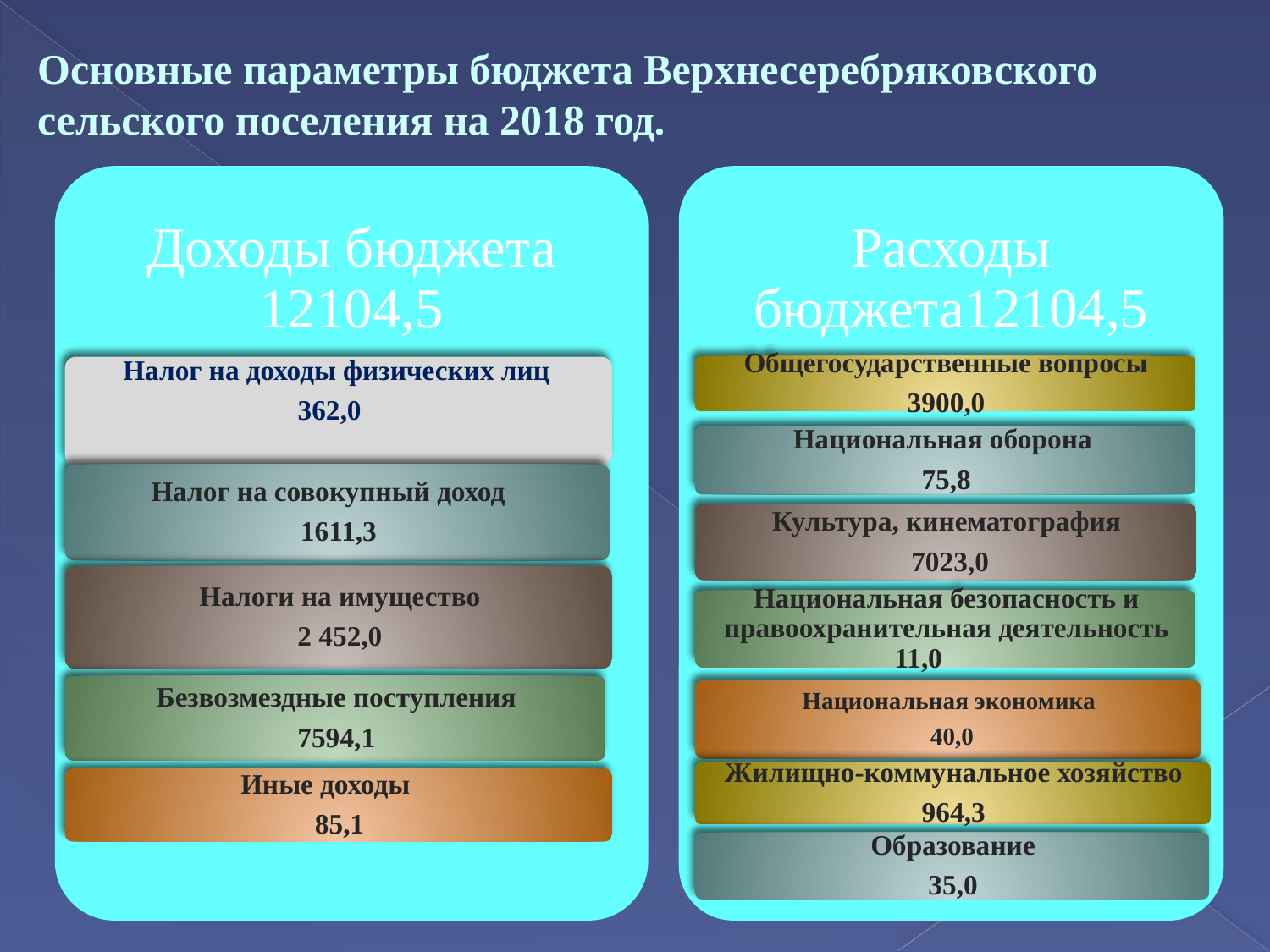

Основные параметры бюджета Верхнесеребряковского сельского поселения на 2018 год.
Доходы бюджета 12104,5
Налог на доходы физических лиц
362,0

Налог на совокупный доход
1611,3

Налоги на имущество
2 452,0
Безвозмездные поступления
 7594,1
Иные доходы
85,1
Расходы бюджета12104,5
Общегосударственные вопросы
3900,0
Национальная оборона
75,8
Культура, кинематография
 7023,0
Национальная безопасность и правоохранительная деятельность 11,0
Национальная экономика
 40,0
Жилищно-коммунальное хозяйство
964,3
Образование
35,0